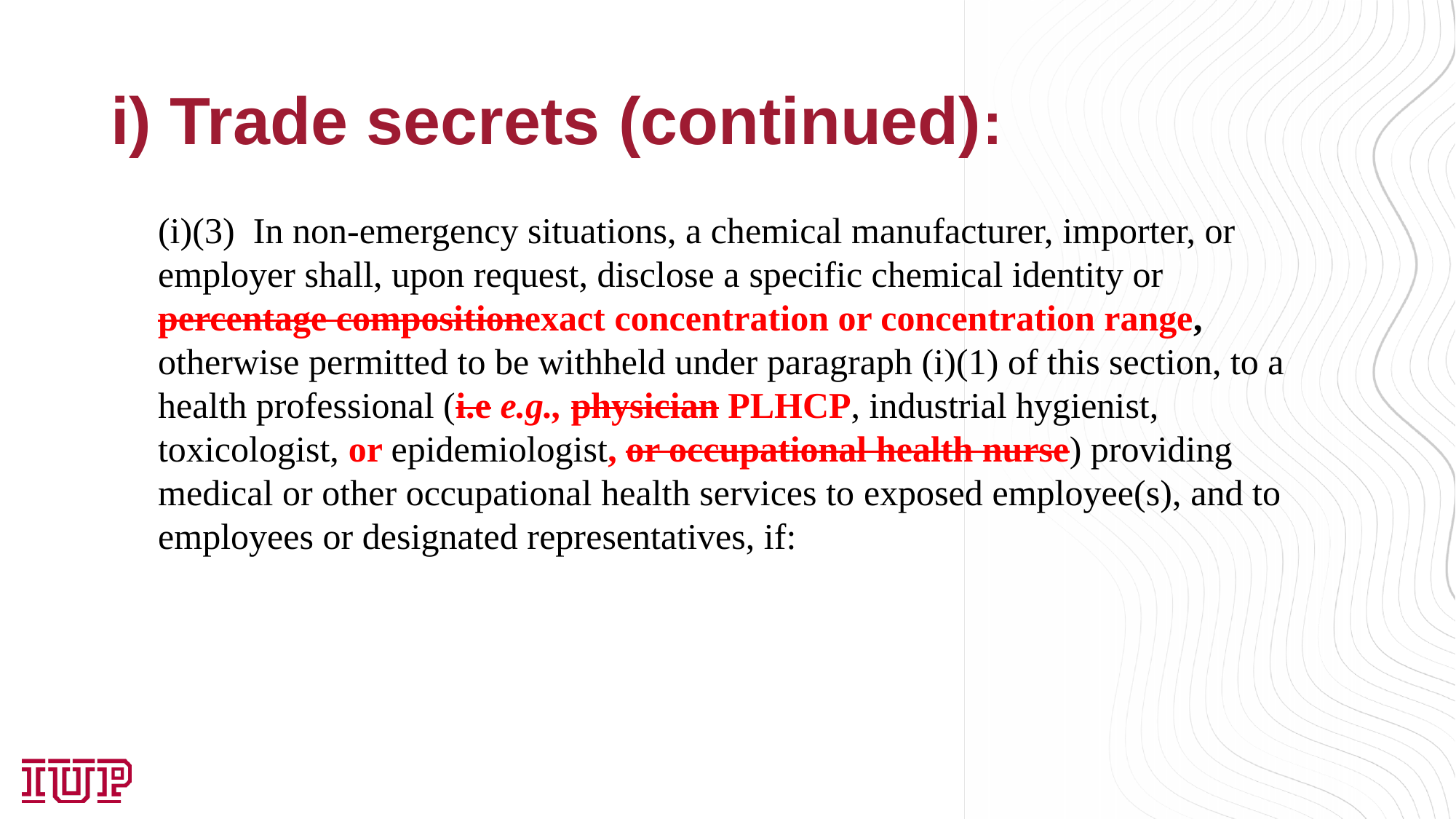

# i) Trade secrets (continued):

(i)(3)  In non-emergency situations, a chemical manufacturer, importer, or employer shall, upon request, disclose a specific chemical identity or percentage compositionexact concentration or concentration range, otherwise permitted to be withheld under paragraph (i)(1) of this section, to a health professional (i.e e.g., physician PLHCP, industrial hygienist, toxicologist, or epidemiologist, or occupational health nurse) providing medical or other occupational health services to exposed employee(s), and to employees or designated representatives, if: